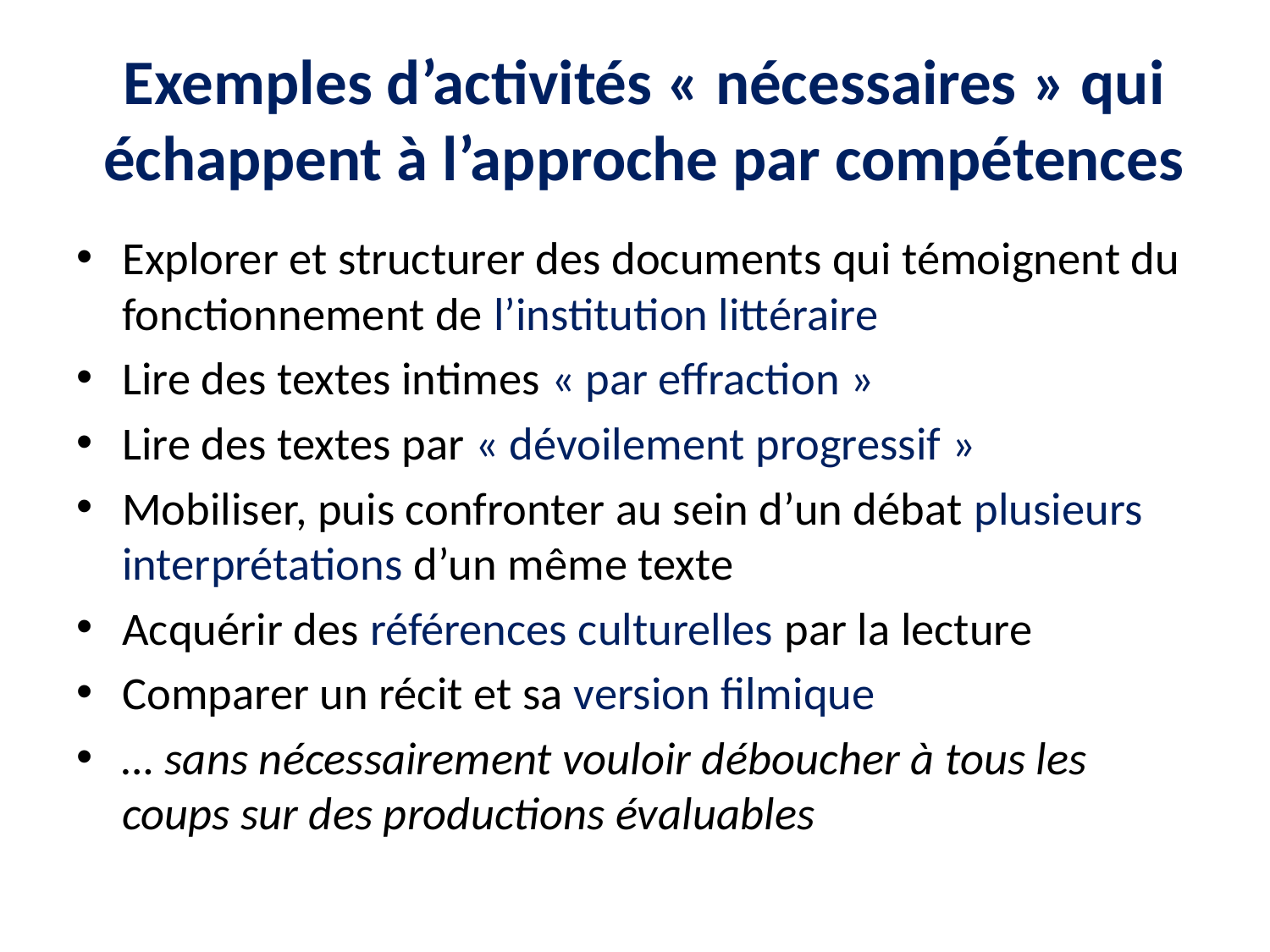

# Exemples d’activités « nécessaires » qui échappent à l’approche par compétences
Explorer et structurer des documents qui témoignent du fonctionnement de l’institution littéraire
Lire des textes intimes « par effraction »
Lire des textes par « dévoilement progressif »
Mobiliser, puis confronter au sein d’un débat plusieurs interprétations d’un même texte
Acquérir des références culturelles par la lecture
Comparer un récit et sa version filmique
… sans nécessairement vouloir déboucher à tous les coups sur des productions évaluables